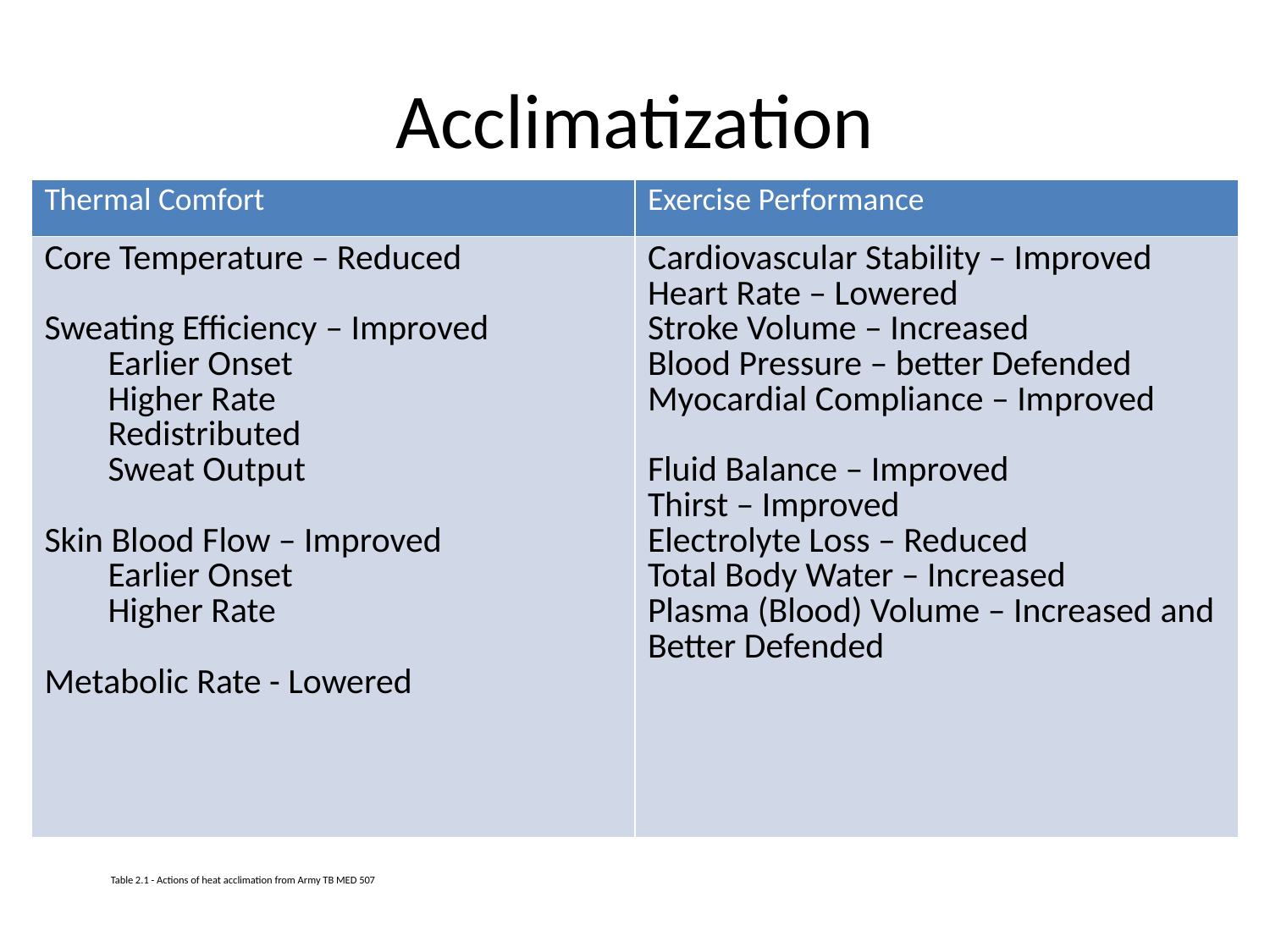

# Acclimatization
| Thermal Comfort | Exercise Performance |
| --- | --- |
| Core Temperature – Reduced Sweating Efficiency – Improved Earlier Onset Higher Rate Redistributed Sweat Output Skin Blood Flow – Improved Earlier Onset Higher Rate Metabolic Rate - Lowered | Cardiovascular Stability – Improved Heart Rate – Lowered Stroke Volume – Increased Blood Pressure – better Defended Myocardial Compliance – Improved Fluid Balance – Improved Thirst – Improved Electrolyte Loss – Reduced Total Body Water – Increased Plasma (Blood) Volume – Increased and Better Defended |
Table 2.1 - Actions of heat acclimation from Army TB MED 507